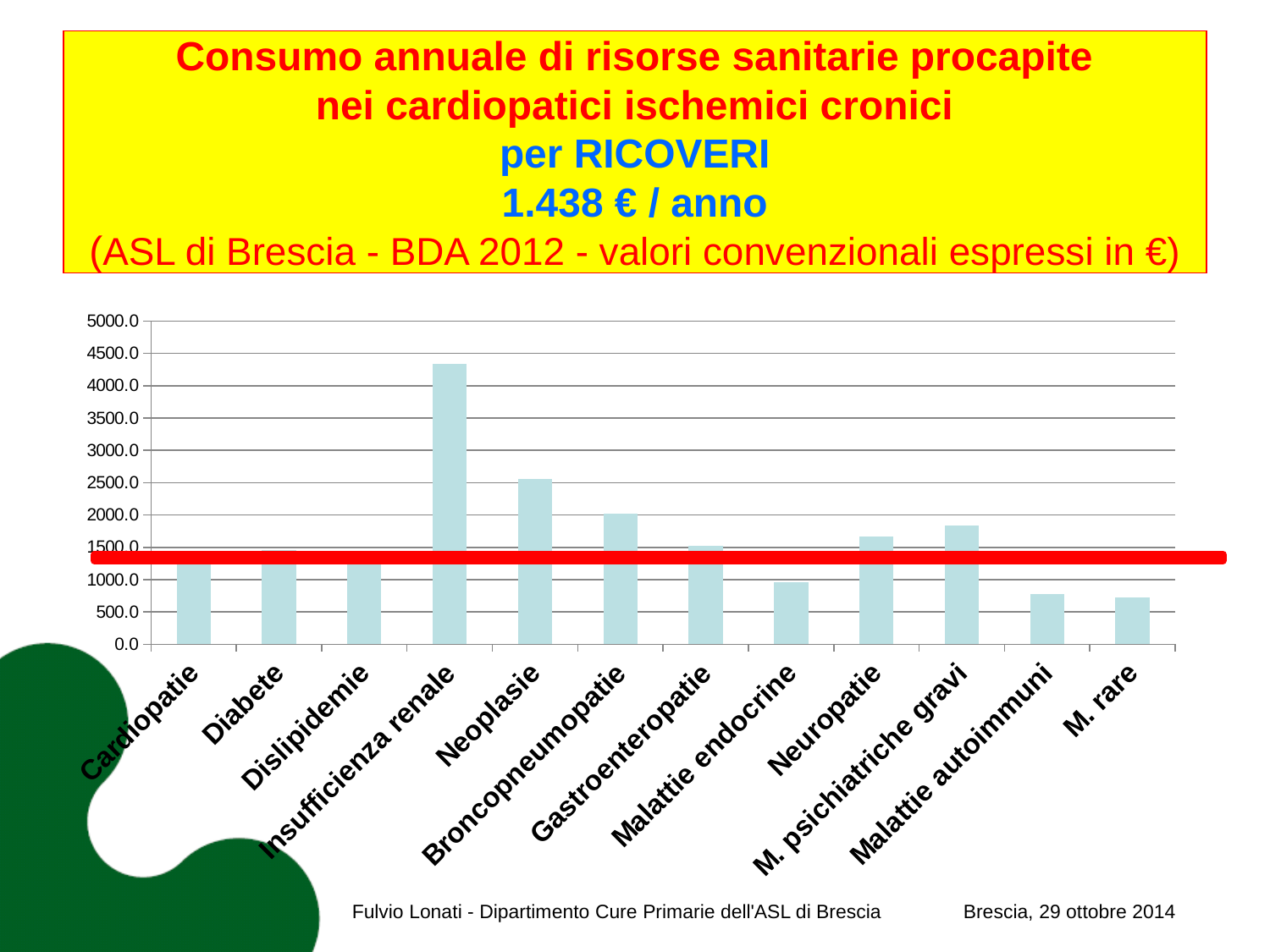

# Consumo annuale di risorse sanitarie procapite nei cardiopatici ischemici cronici per RICOVERI 1.438 € / anno (ASL di Brescia - BDA 2012 - valori convenzionali espressi in €)

### Chart

| Category |  |
|---|---|
| Cardiopatie | 1438.416 |
| Diabete | 1456.868 |
| Dislipidemie | 1382.575 |
| Insufficienza renale | 4335.829 |
| Neoplasie | 2564.611 |
| Broncopneumopatie | 2021.736 |
| Gastroenteropatie | 1520.44 |
| Malattie endocrine | 967.3102 |
| Neuropatie | 1669.03 |
| M. psichiatriche gravi | 1840.595 |
| Malattie autoimmuni | 782.654 |
| M. rare | 718.5419 |
Fulvio Lonati - Dipartimento Cure Primarie dell'ASL di Brescia               Brescia, 29 ottobre 2014